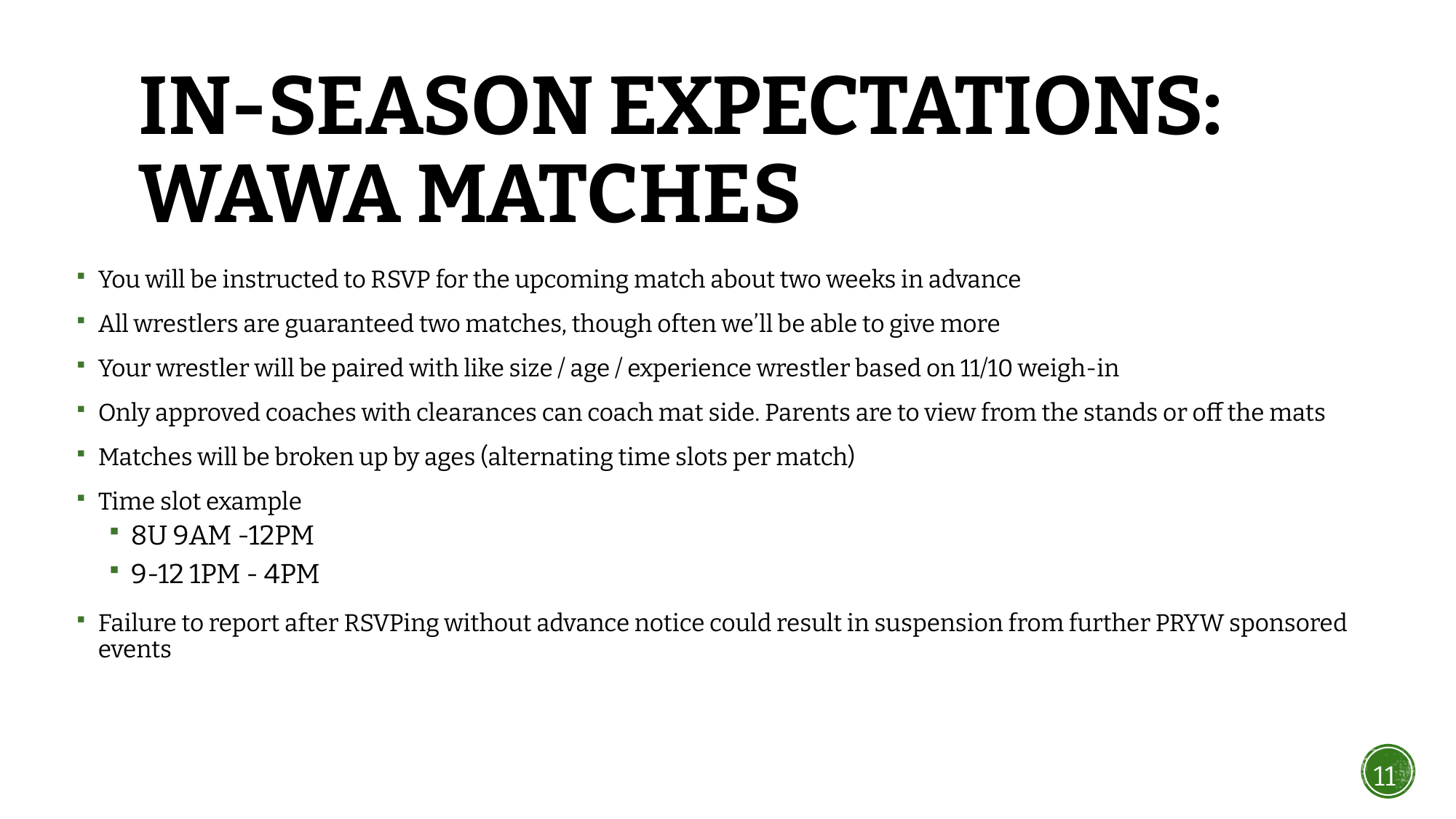

# IN-SEASON EXPECTATIONS: WAWA MATCHES
You will be instructed to RSVP for the upcoming match about two weeks in advance
All wrestlers are guaranteed two matches, though often we’ll be able to give more
Your wrestler will be paired with like size / age / experience wrestler based on 11/10 weigh-in
Only approved coaches with clearances can coach mat side. Parents are to view from the stands or off the mats
Matches will be broken up by ages (alternating time slots per match)
Time slot example
8U 9AM -12PM
9-12 1PM - 4PM
Failure to report after RSVPing without advance notice could result in suspension from further PRYW sponsored events

11